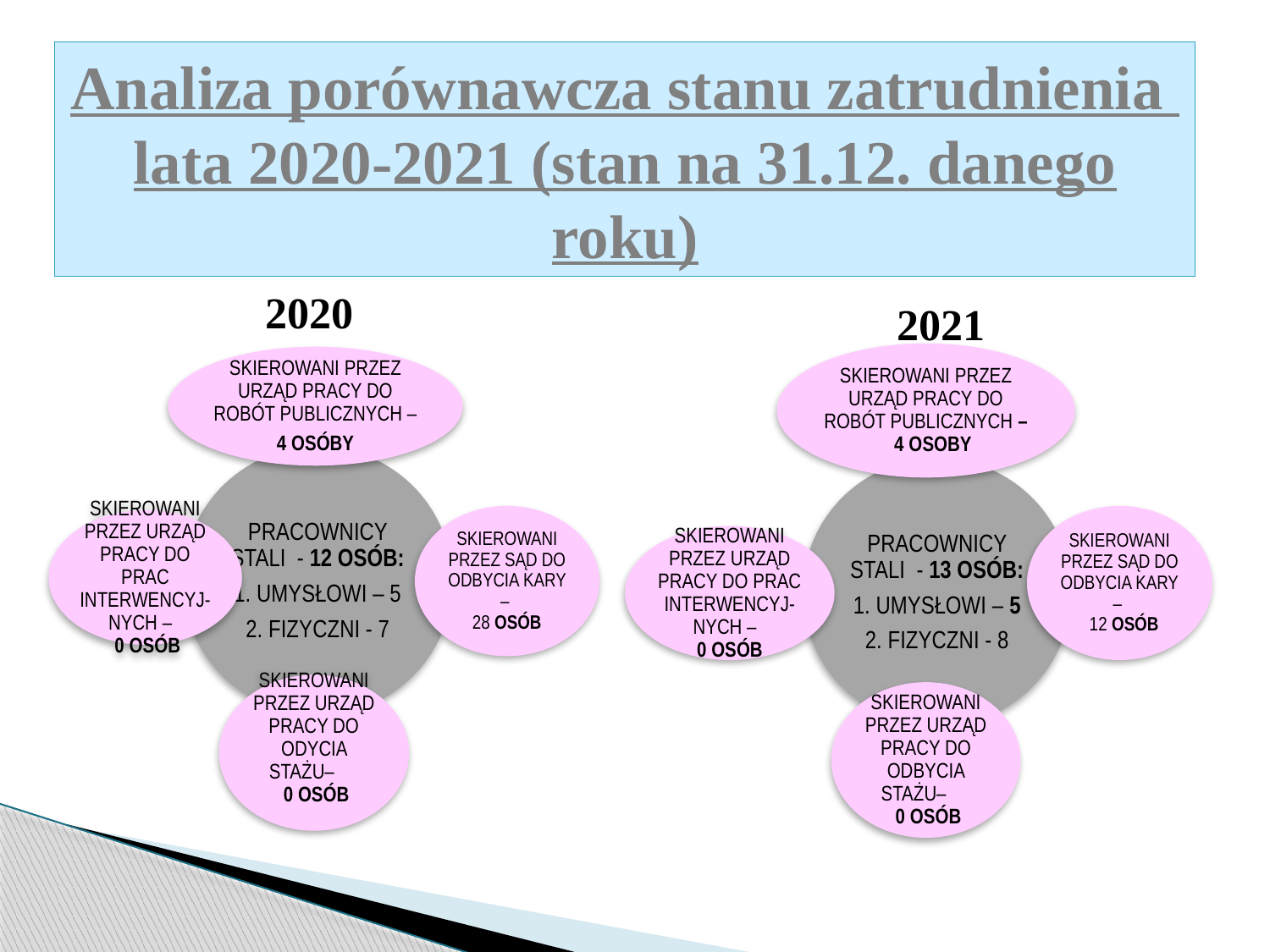

Analiza porównawcza stanu zatrudnienia
lata 2020-2021 (stan na 31.12. danego roku)
2020
2021
PRACOWNICY STALI  - 12 OSÓB:
1. UMYSŁOWI – 5
2. FIZYCZNI - 7
SKIEROWANI PRZEZ URZĄD PRACY DO ROBÓT PUBLICZNYCH –
4 OSÓBY
SKIEROWANI PRZEZ SĄD DO ODBYCIA KARY –
28 OSÓB
SKIEROWANI PRZEZ URZĄD PRACY DO ODYCIA STAŻU–
 0 OSÓB

SKIEROWANI PRZEZ URZĄD PRACY DO PRAC INTERWENCYJ-NYCH –
 0 OSÓB
PRACOWNICY STALI  - 13 OSÓB:
1. UMYSŁOWI – 5
2. FIZYCZNI - 8
SKIEROWANI PRZEZ URZĄD PRACY DO ROBÓT PUBLICZNYCH –    4 OSOBY
SKIEROWANI PRZEZ SĄD DO ODBYCIA KARY –
  12 OSÓB
SKIEROWANI PRZEZ URZĄD PRACY DO ODBYCIA STAŻU–
 0 OSÓB
SKIEROWANI PRZEZ URZĄD PRACY DO PRAC INTERWENCYJ-NYCH –
0 OSÓB